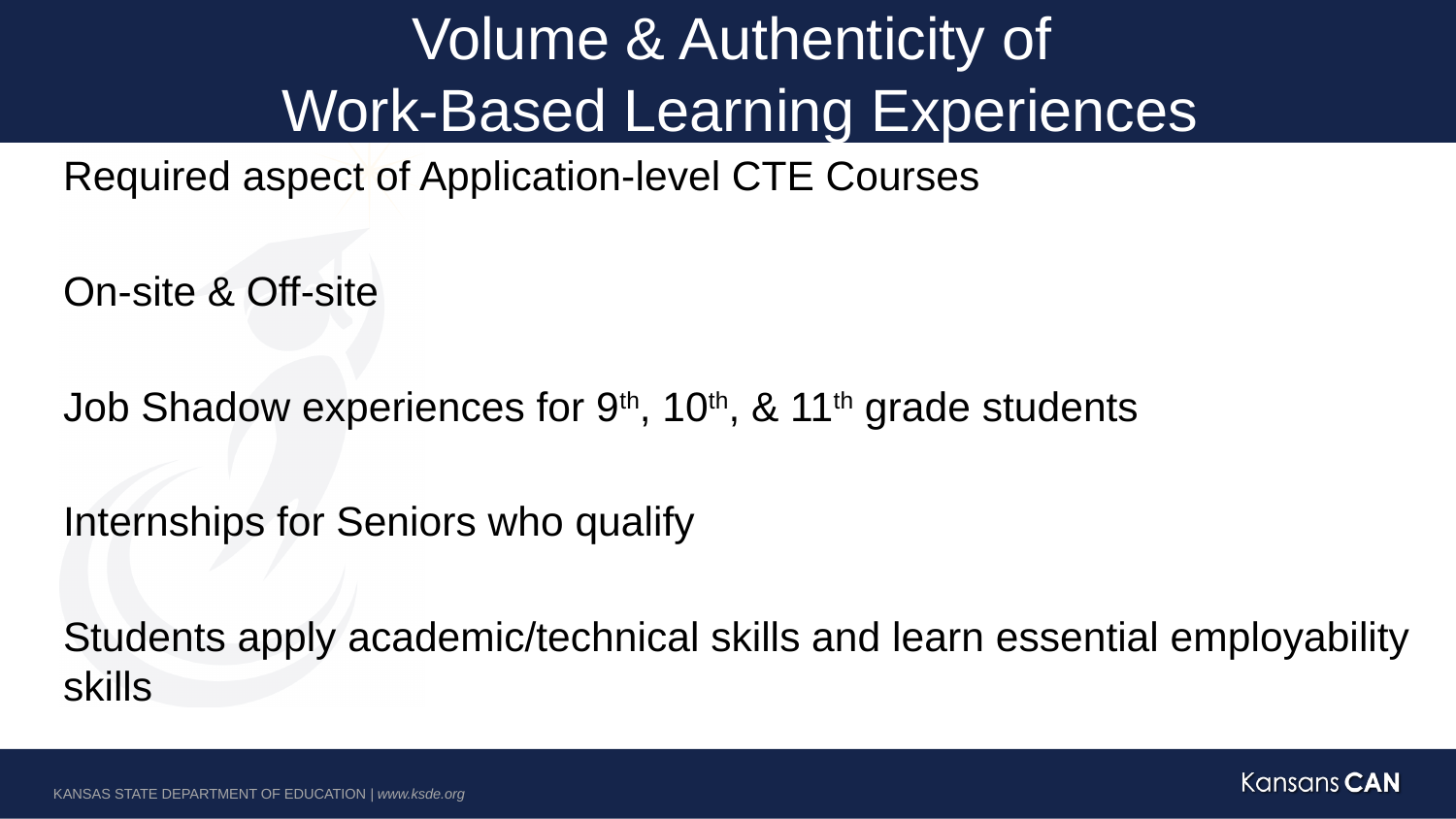

# Volume & Authenticity of Work-Based Learning Experiences
Required aspect of Application-level CTE Courses

On-site & Off-site

Job Shadow experiences for 9th, 10th, & 11th grade students

Internships for Seniors who qualify

Students apply academic/technical skills and learn essential employability skills